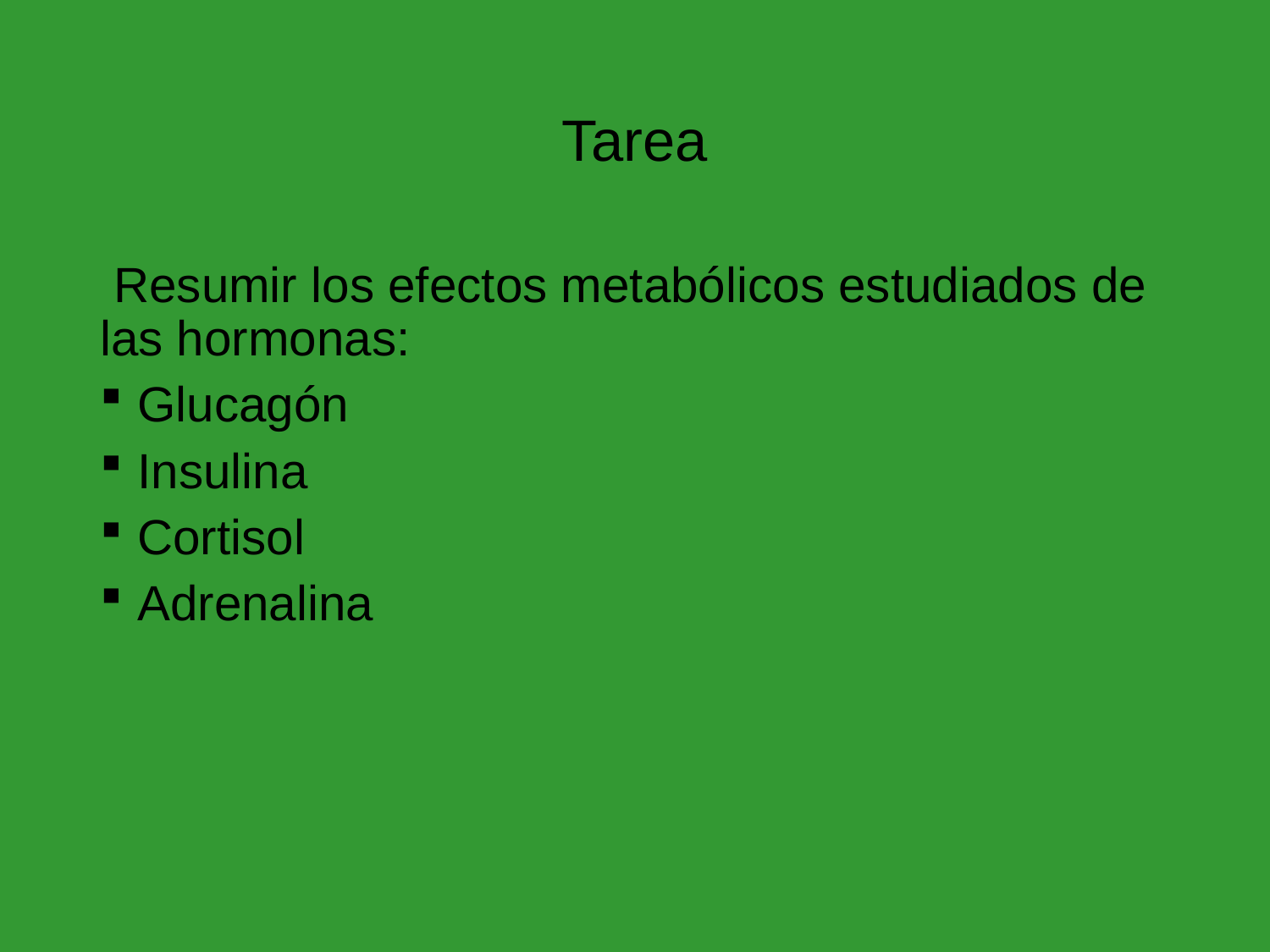

# Tarea
 Resumir los efectos metabólicos estudiados de las hormonas:
 Glucagón
 Insulina
 Cortisol
 Adrenalina